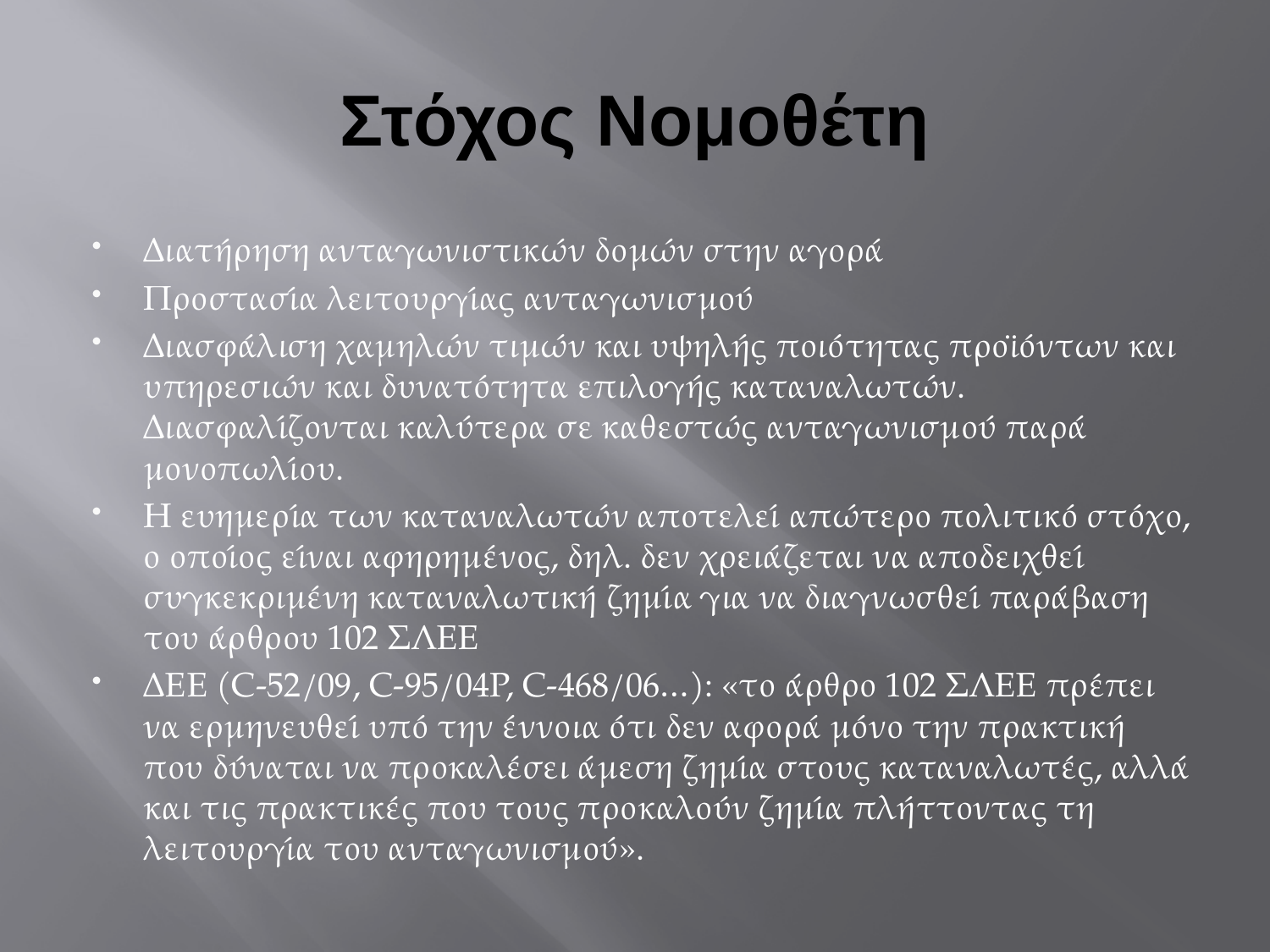

# Στόχος Νομοθέτη
Διατήρηση ανταγωνιστικών δομών στην αγορά
Προστασία λειτουργίας ανταγωνισμού
Διασφάλιση χαμηλών τιμών και υψηλής ποιότητας προϊόντων και υπηρεσιών και δυνατότητα επιλογής καταναλωτών. Διασφαλίζονται καλύτερα σε καθεστώς ανταγωνισμού παρά μονοπωλίου.
Η ευημερία των καταναλωτών αποτελεί απώτερο πολιτικό στόχο, ο οποίος είναι αφηρημένος, δηλ. δεν χρειάζεται να αποδειχθεί συγκεκριμένη καταναλωτική ζημία για να διαγνωσθεί παράβαση του άρθρου 102 ΣΛΕΕ
ΔΕΕ (C-52/09, C-95/04P, C-468/06…): «το άρθρο 102 ΣΛΕΕ πρέπει να ερμηνευθεί υπό την έννοια ότι δεν αφορά μόνο την πρακτική που δύναται να προκαλέσει άμεση ζημία στους καταναλωτές, αλλά και τις πρακτικές που τους προκαλούν ζημία πλήττοντας τη λειτουργία του ανταγωνισμού».